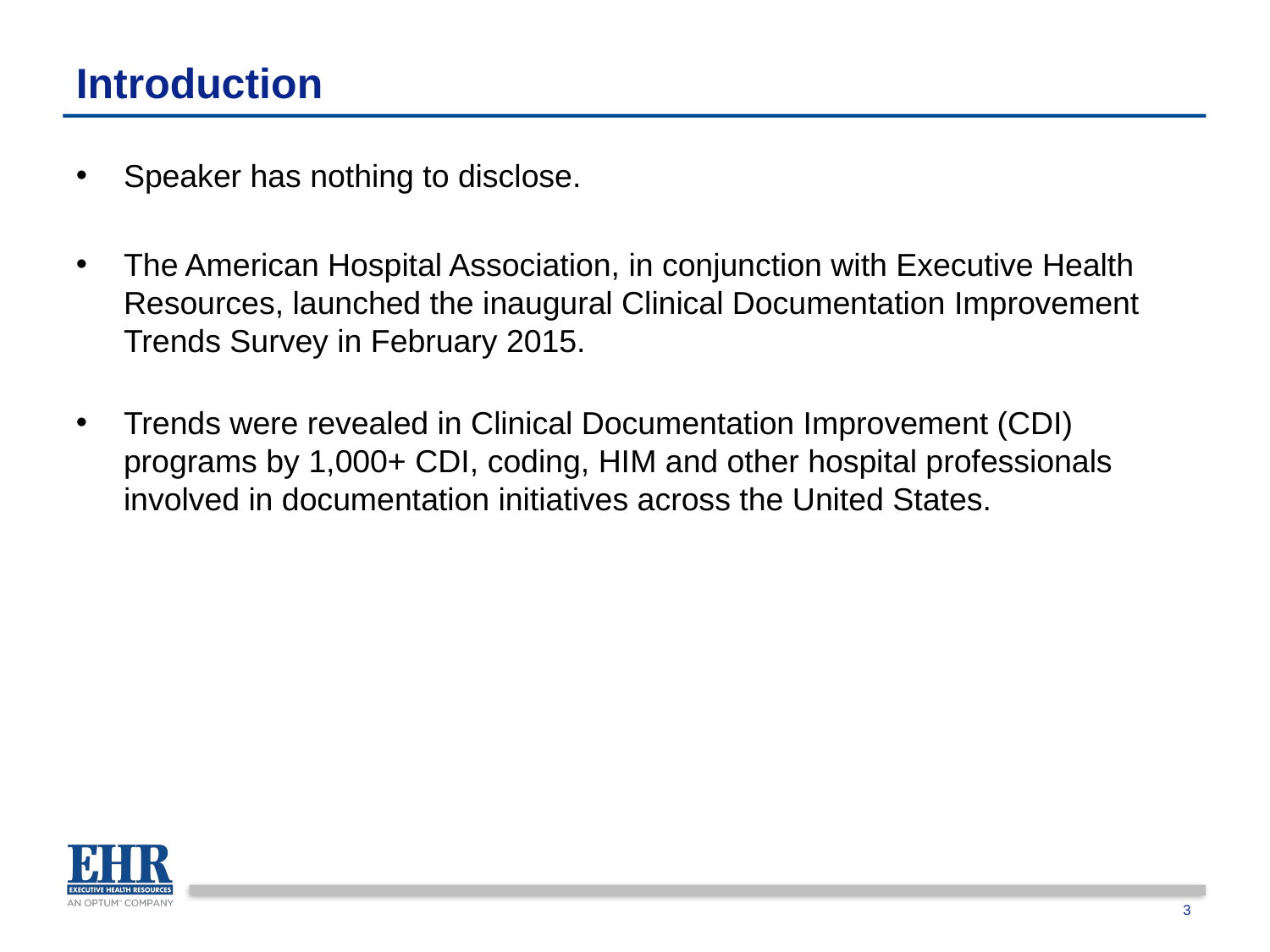

# Introduction
Speaker has nothing to disclose.

The American Hospital Association, in conjunction with Executive Health Resources, launched the inaugural Clinical Documentation Improvement Trends Survey in February 2015.
Trends were revealed in Clinical Documentation Improvement (CDI) programs by 1,000+ CDI, coding, HIM and other hospital professionals involved in documentation initiatives across the United States.

3